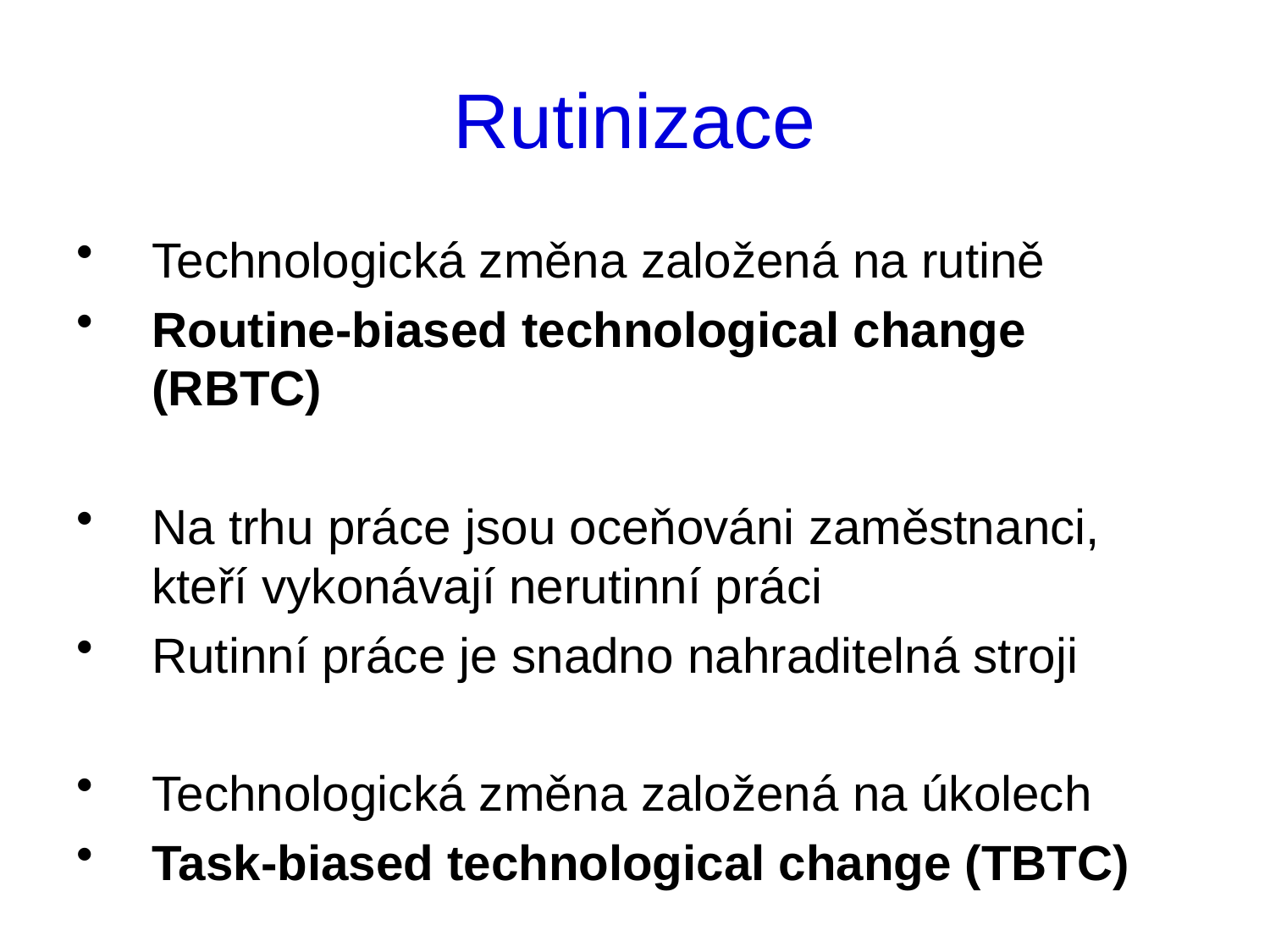

# Rutinizace
Technologická změna založená na rutině
Routine-biased technological change (RBTC)

Na trhu práce jsou oceňováni zaměstnanci, kteří vykonávají nerutinní práci
Rutinní práce je snadno nahraditelná stroji

Technologická změna založená na úkolech
Task-biased technological change (TBTC)